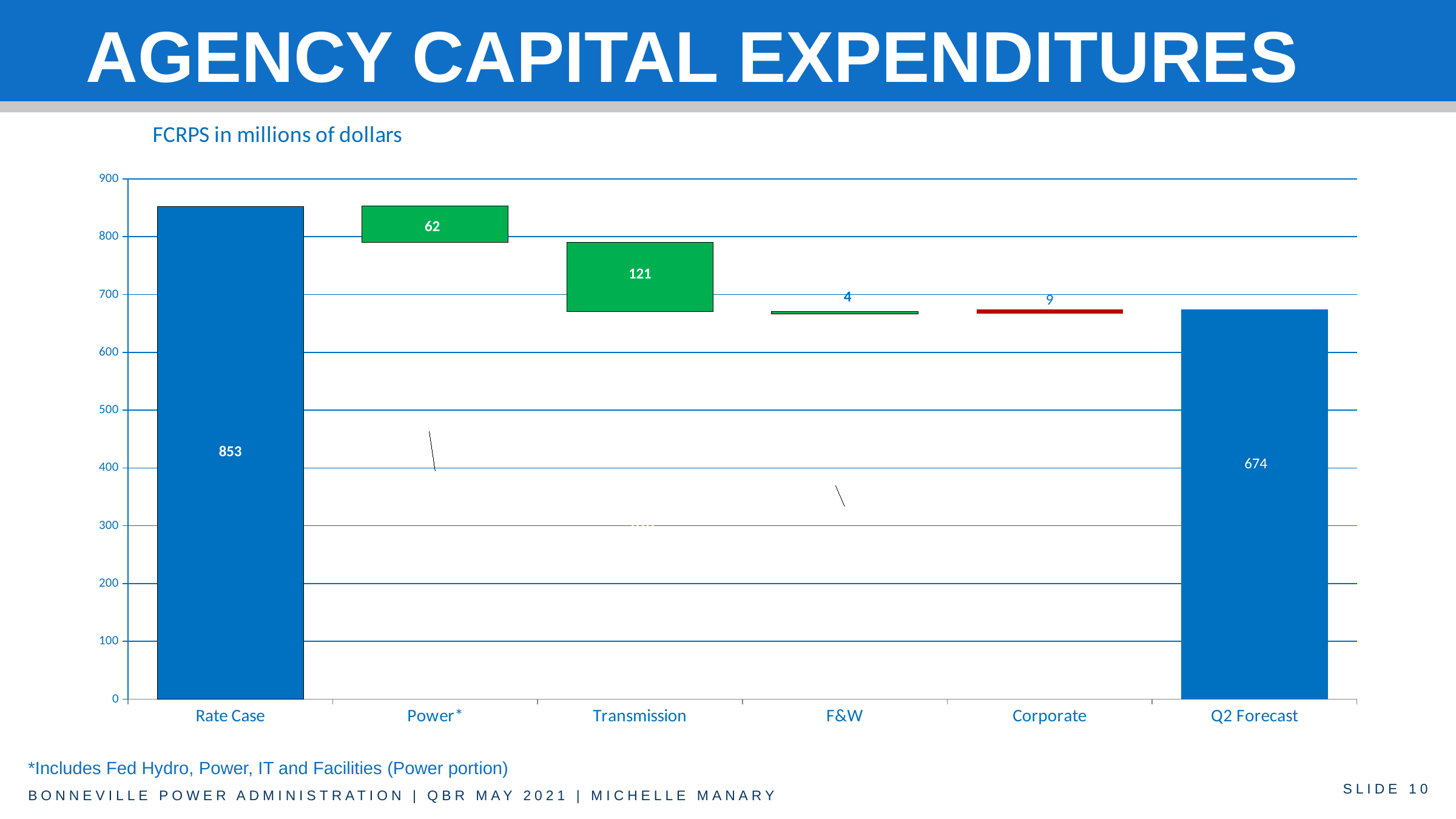

# AGENCY CAPITAL EXPENDITURES

### Chart: FCRPS in millions of dollars

| Category | Base | Fall | Rise |
|---|---|---|---|
| Rate Case | 852.706247 | 0.0 | 0.0 |
| Power* | 790.7238679999999 | 61.982379 | 0.0 |
| Transmission | 670.166989 | 120.556879 | 0.0 |
| F&W | 666.4007429999999 | 3.766246 | 0.0 |
| Corporate | 666.4007429999999 | 0.0 | 7.858279 |
| Q2 Forecast | 674.259022 | 0.0 | 0.0 |
*Includes Fed Hydro, Power, IT and Facilities (Power portion)
BONNEVILLE POWER ADMINISTRATION | QBR MAY 2021 | MICHELLE MANARY
SLIDE 10